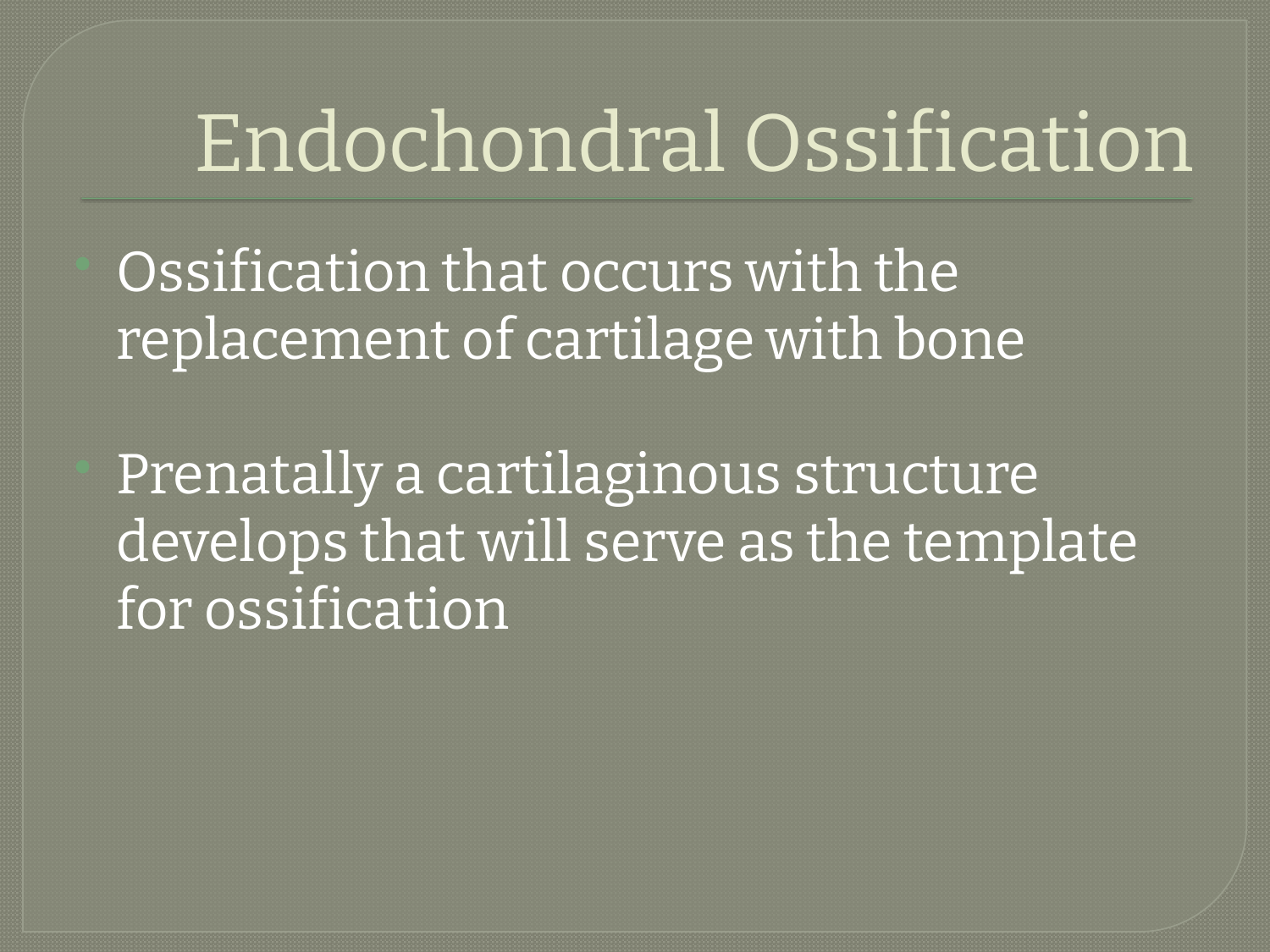

# Endochondral Ossification
Ossification that occurs with the replacement of cartilage with bone

Prenatally a cartilaginous structure develops that will serve as the template for ossification